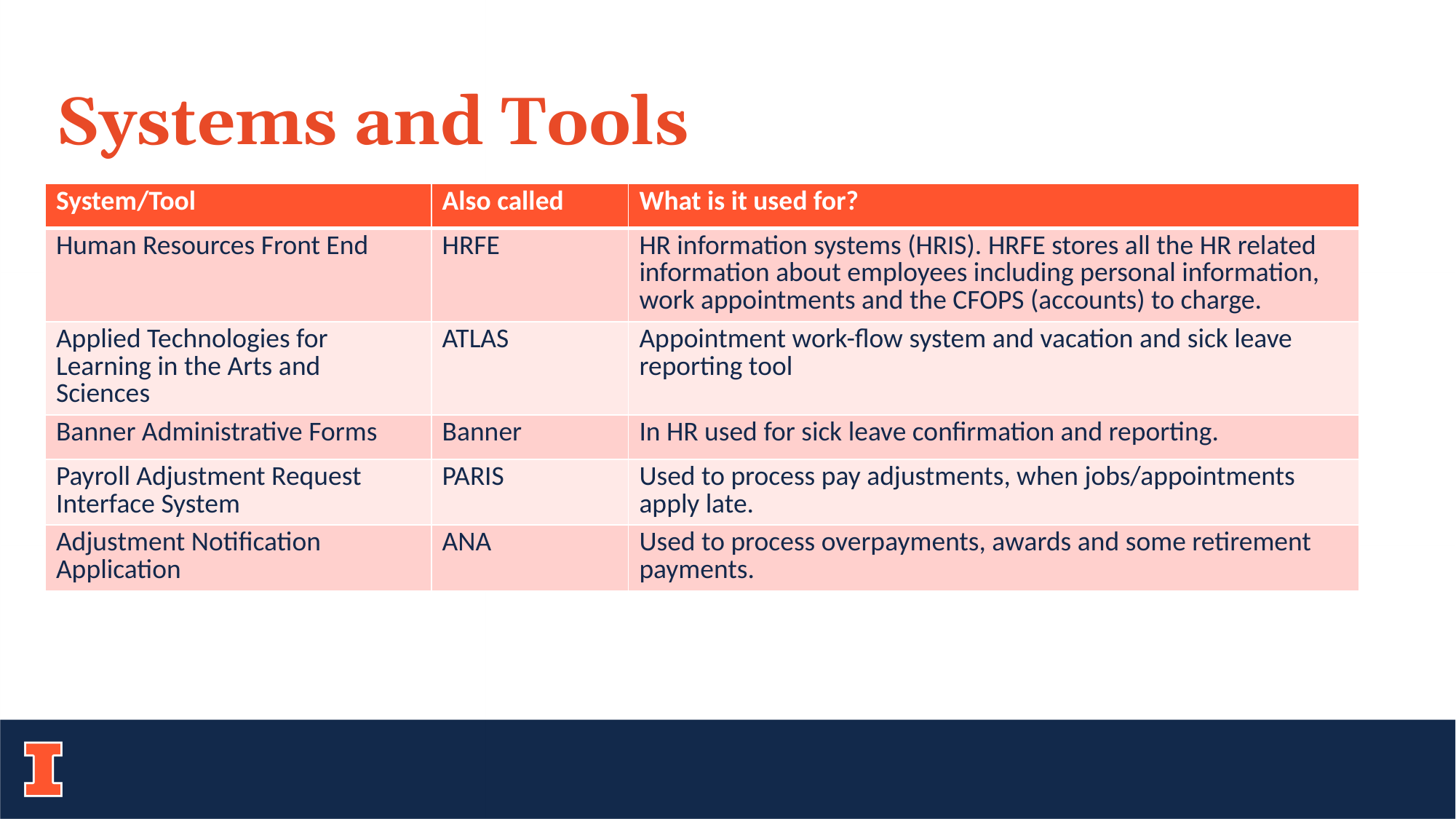

# Systems and Tools
| System/Tool | Also called | What is it used for? |
| --- | --- | --- |
| Human Resources Front End | HRFE | HR information systems (HRIS). HRFE stores all the HR related information about employees including personal information, work appointments and the CFOPS (accounts) to charge. |
| Applied Technologies for Learning in the Arts and Sciences | ATLAS | Appointment work-flow system and vacation and sick leave reporting tool |
| Banner Administrative Forms | Banner | In HR used for sick leave confirmation and reporting. |
| Payroll Adjustment Request Interface System | PARIS | Used to process pay adjustments, when jobs/appointments apply late. |
| Adjustment Notification Application | ANA | Used to process overpayments, awards and some retirement payments. |